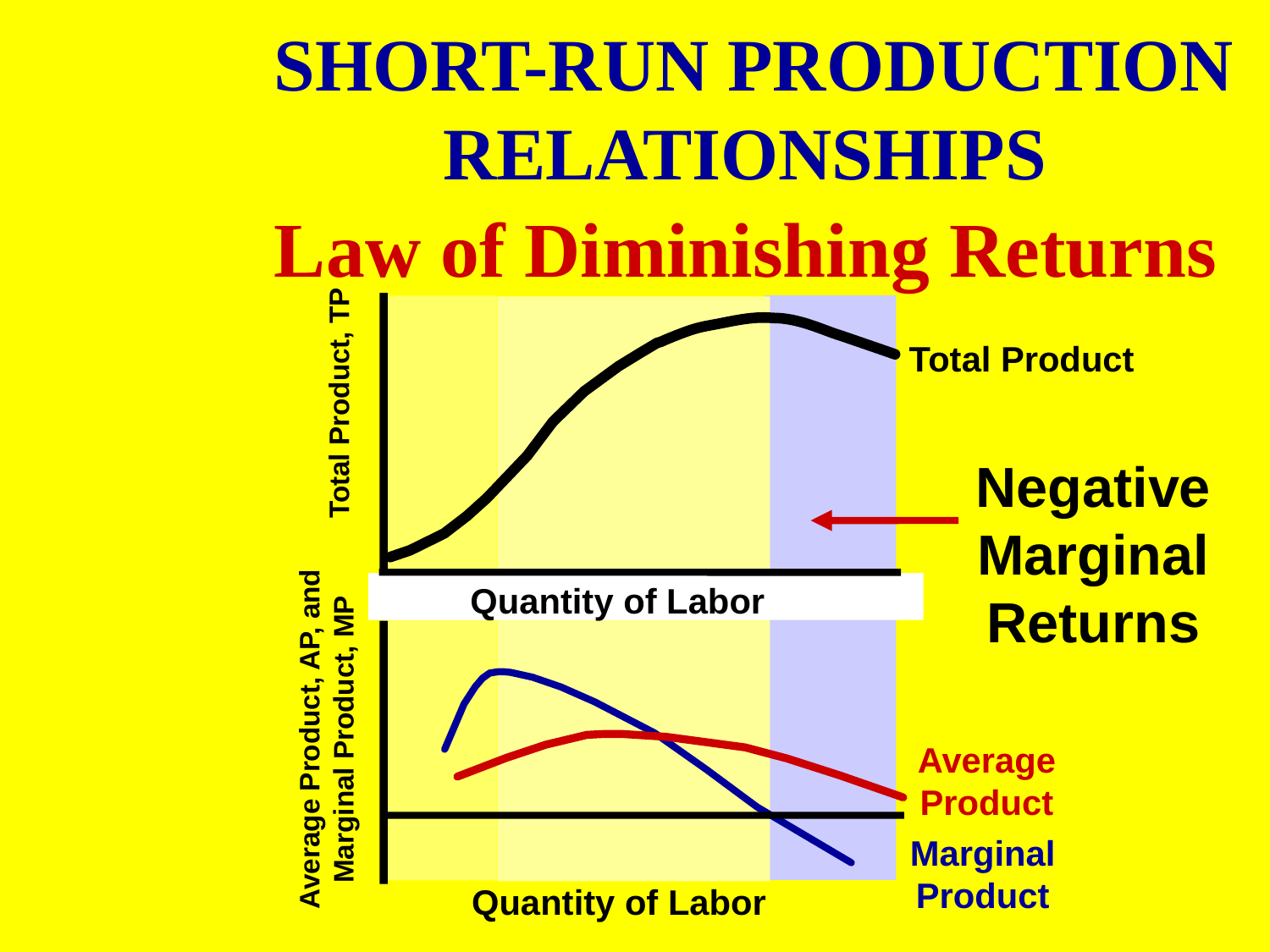

SHORT-RUN PRODUCTION
RELATIONSHIPS
Law of Diminishing Returns

Total Product
Total Product, TP
Negative
Marginal
Returns

Quantity of Labor

Average Product, AP, and
Marginal Product, MP
Average
Product

Marginal
Product
Quantity of Labor